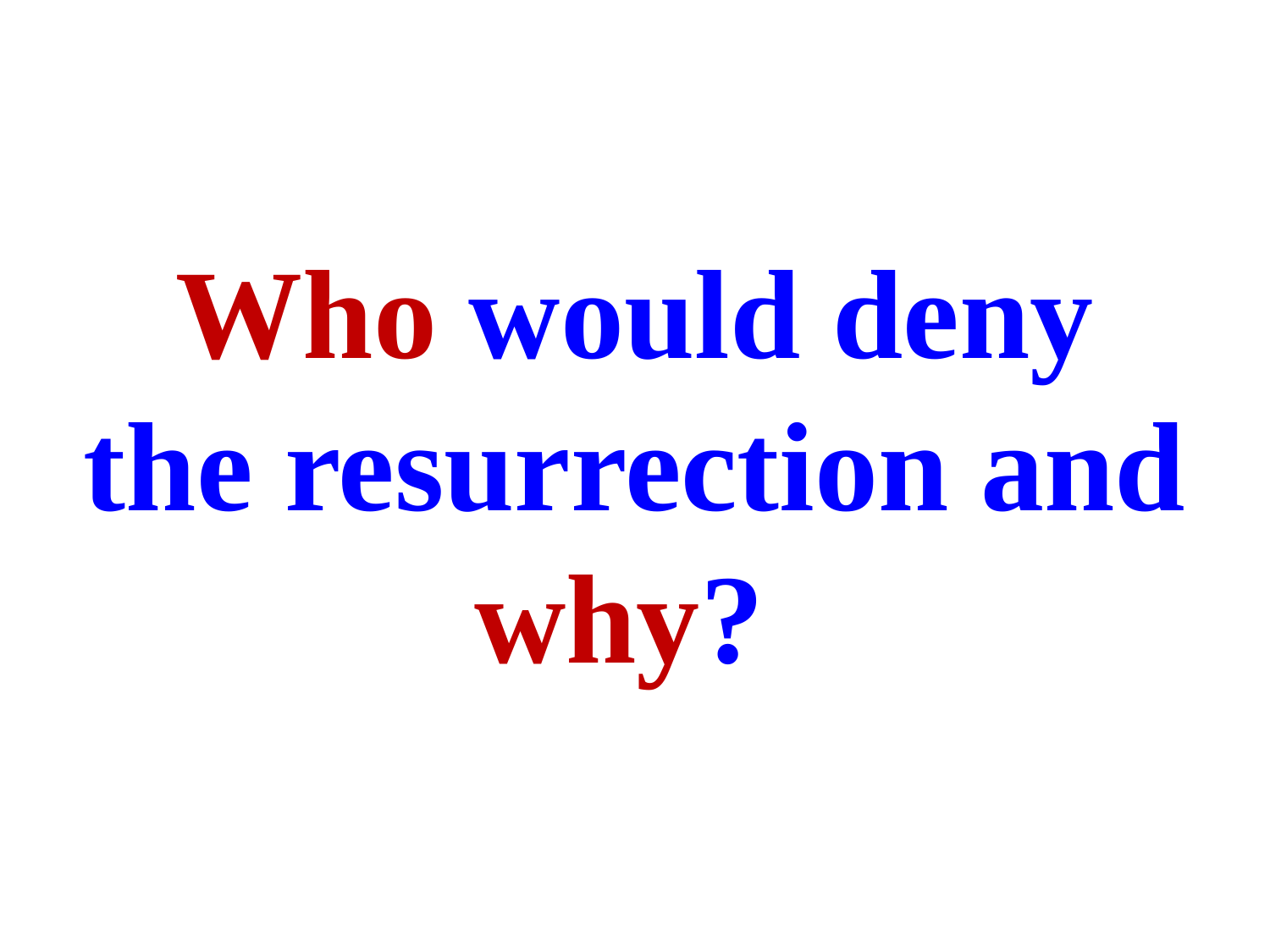

# Who would deny the resurrection and why?